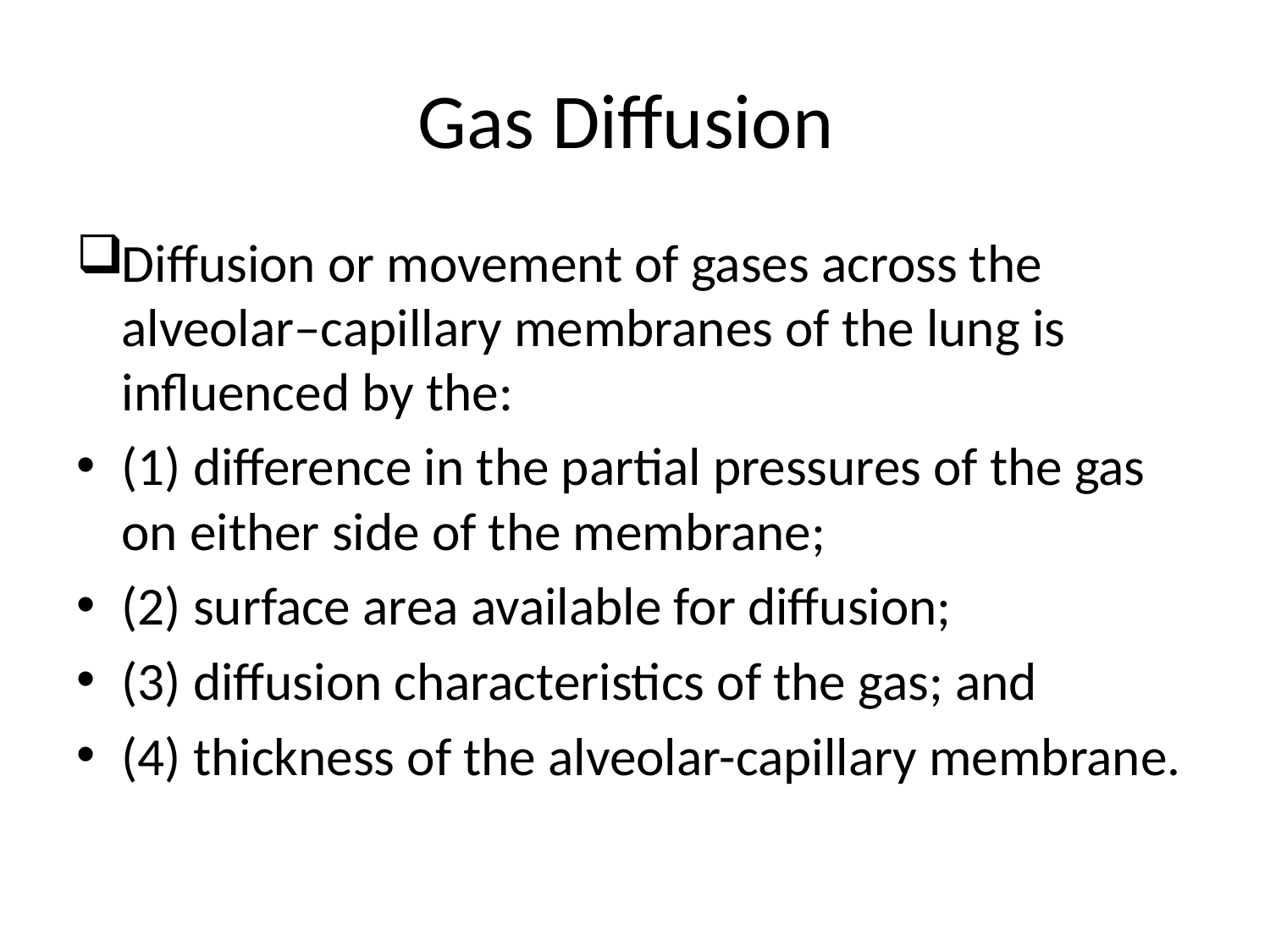

# Gas Diffusion
Diffusion or movement of gases across the alveolar–capillary membranes of the lung is influenced by the:
(1) difference in the partial pressures of the gas on either side of the membrane;
(2) surface area available for diffusion;
(3) diffusion characteristics of the gas; and
(4) thickness of the alveolar-capillary membrane.